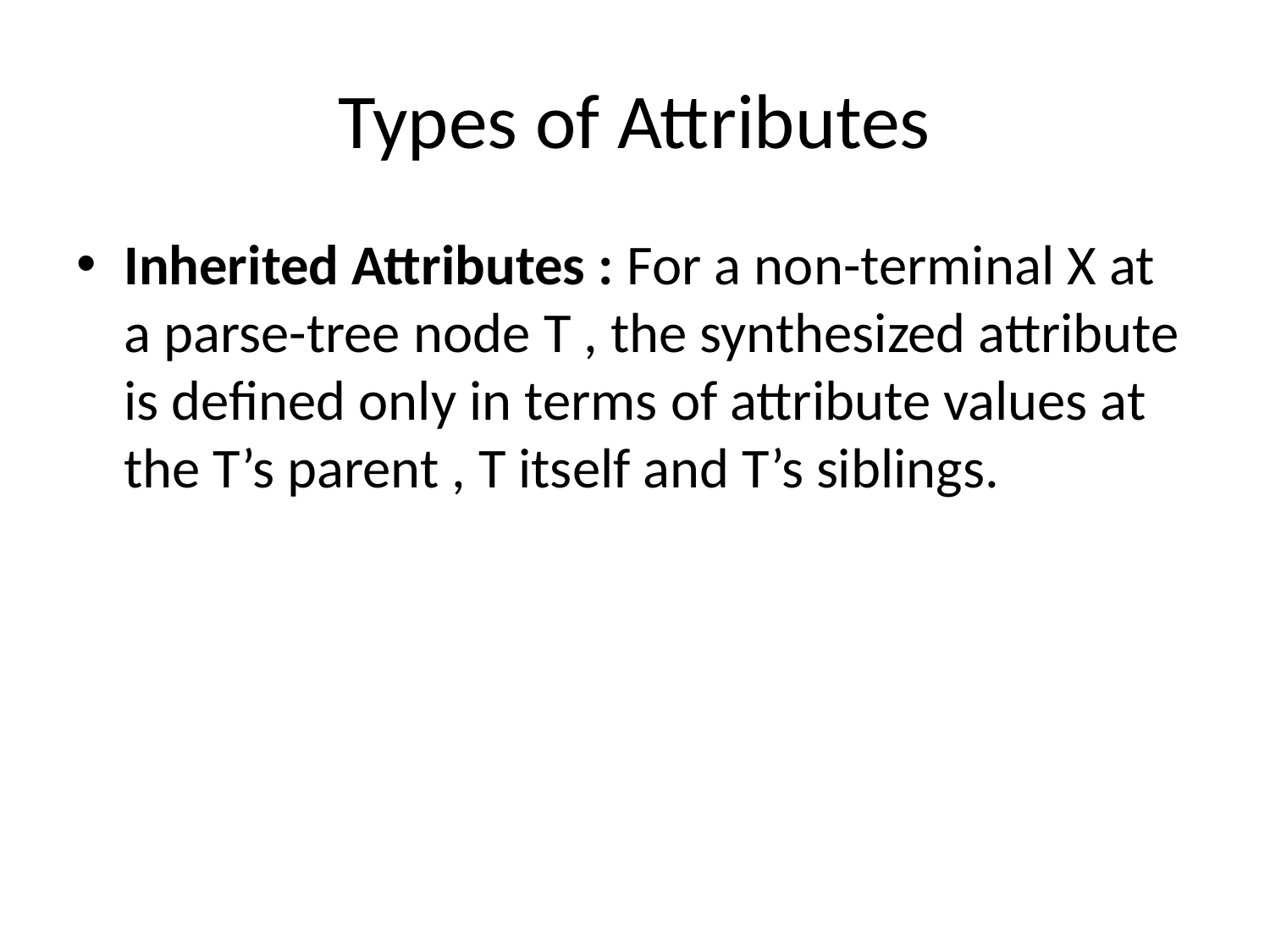

# Types of Attributes
Inherited Attributes : For a non-terminal X at a parse-tree node T , the synthesized attribute is defined only in terms of attribute values at the T’s parent , T itself and T’s siblings.